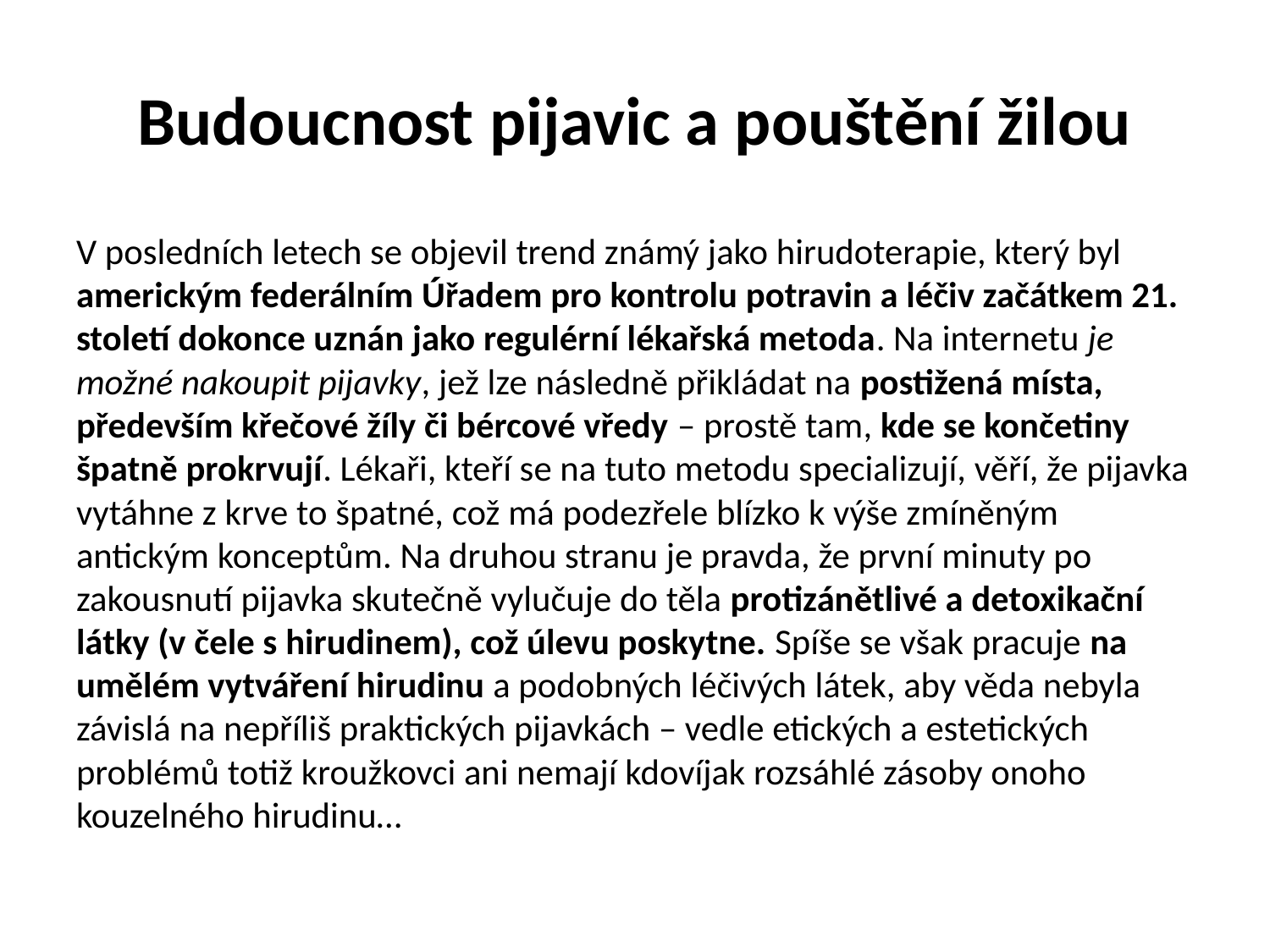

# Budoucnost pijavic a pouštění žilou
V posledních letech se objevil trend známý jako hirudoterapie, který byl americkým federálním Úřadem pro kontrolu potravin a léčiv začátkem 21. století dokonce uznán jako regulérní lékařská metoda. Na internetu je možné nakoupit pijavky, jež lze následně přikládat na postižená místa, především křečové žíly či bércové vředy – prostě tam, kde se končetiny špatně prokrvují. Lékaři, kteří se na tuto metodu specializují, věří, že pijavka vytáhne z krve to špatné, což má podezřele blízko k výše zmíněným antickým konceptům. Na druhou stranu je pravda, že první minuty po zakousnutí pijavka skutečně vylučuje do těla protizánětlivé a detoxikační látky (v čele s hirudinem), což úlevu poskytne. Spíše se však pracuje na umělém vytváření hirudinu a podobných léčivých látek, aby věda nebyla závislá na nepříliš praktických pijavkách – vedle etických a estetických problémů totiž kroužkovci ani nemají kdovíjak rozsáhlé zásoby onoho kouzelného hirudinu…